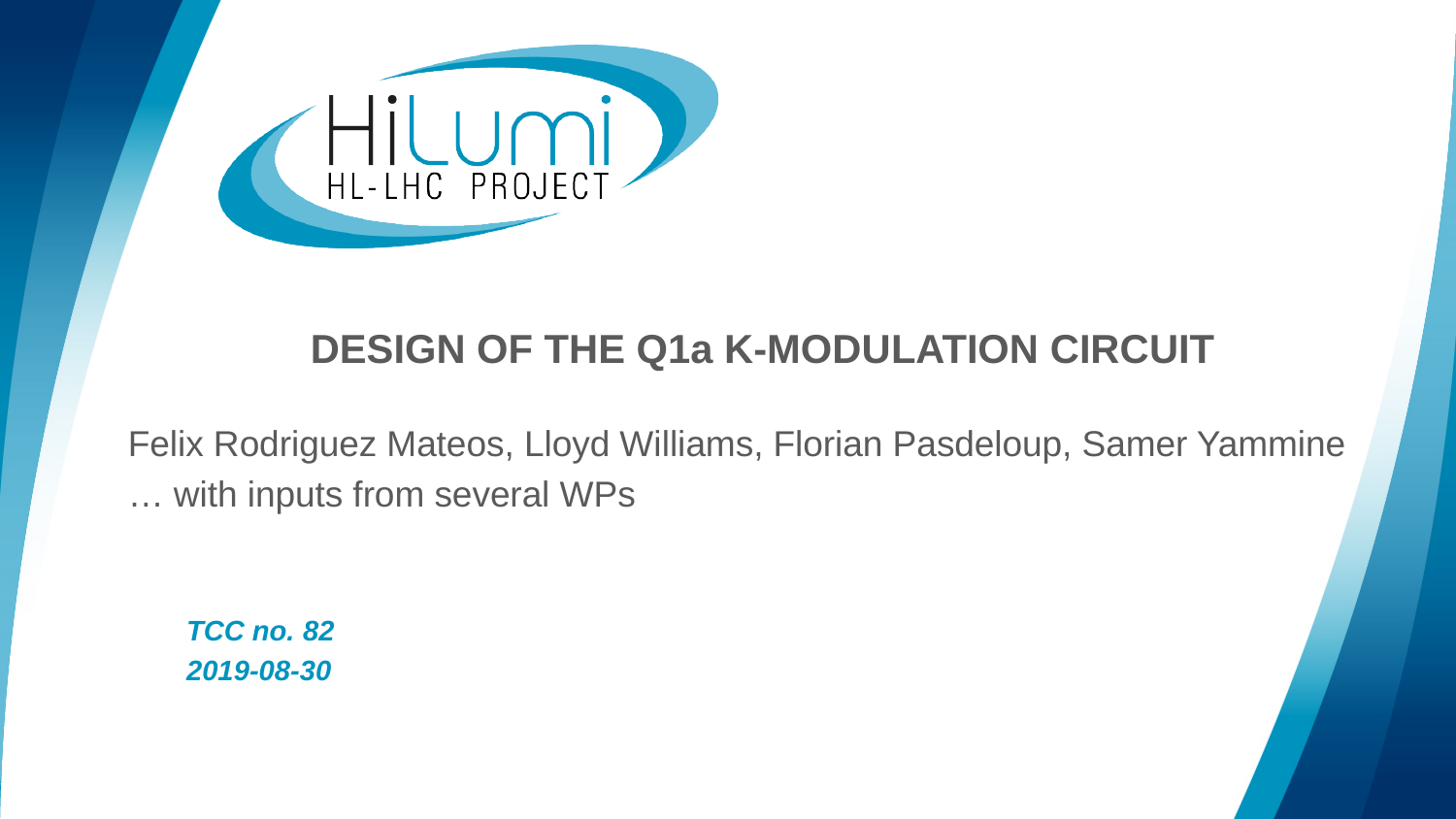

# DESIGN OF THE Q1a K-MODULATION CIRCUIT
Felix Rodriguez Mateos, Lloyd Williams, Florian Pasdeloup, Samer Yammine
… with inputs from several WPs
TCC no. 82
2019-08-30